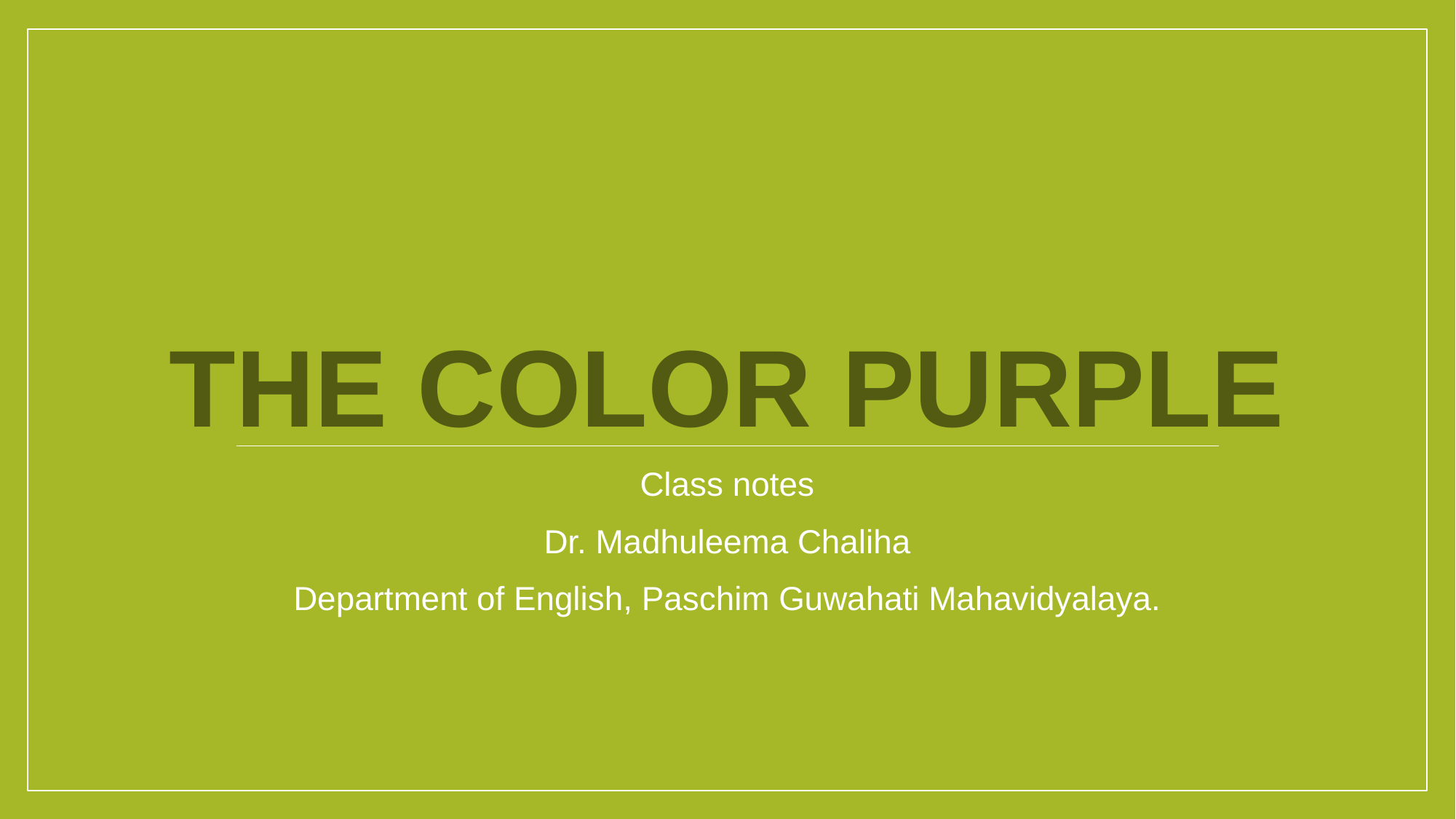

# The Color Purple
Class notes
Dr. Madhuleema Chaliha
Department of English, Paschim Guwahati Mahavidyalaya.